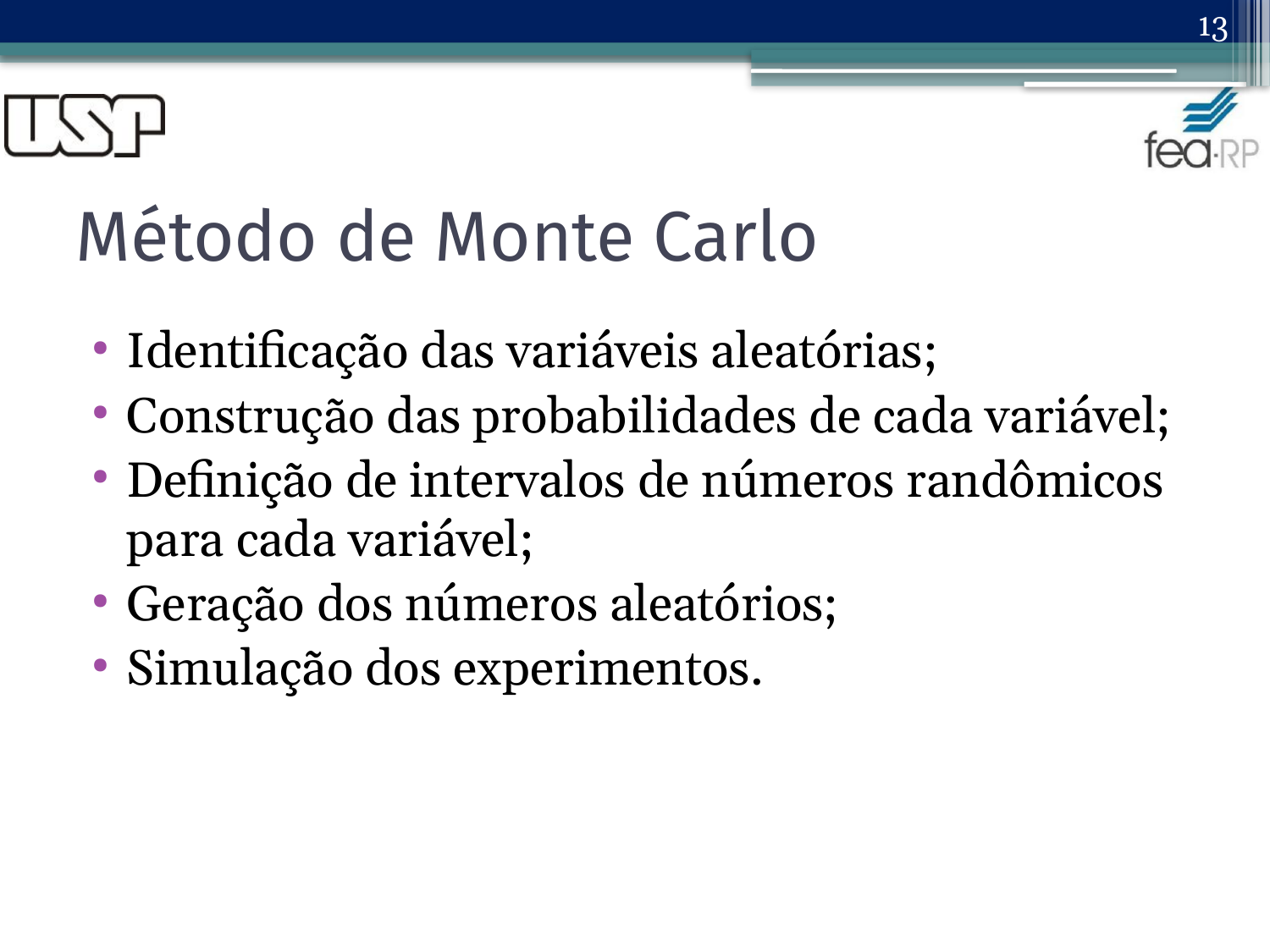

13
# Método de Monte Carlo
Identificação das variáveis aleatórias;
Construção das probabilidades de cada variável;
Definição de intervalos de números randômicos para cada variável;
Geração dos números aleatórios;
Simulação dos experimentos.